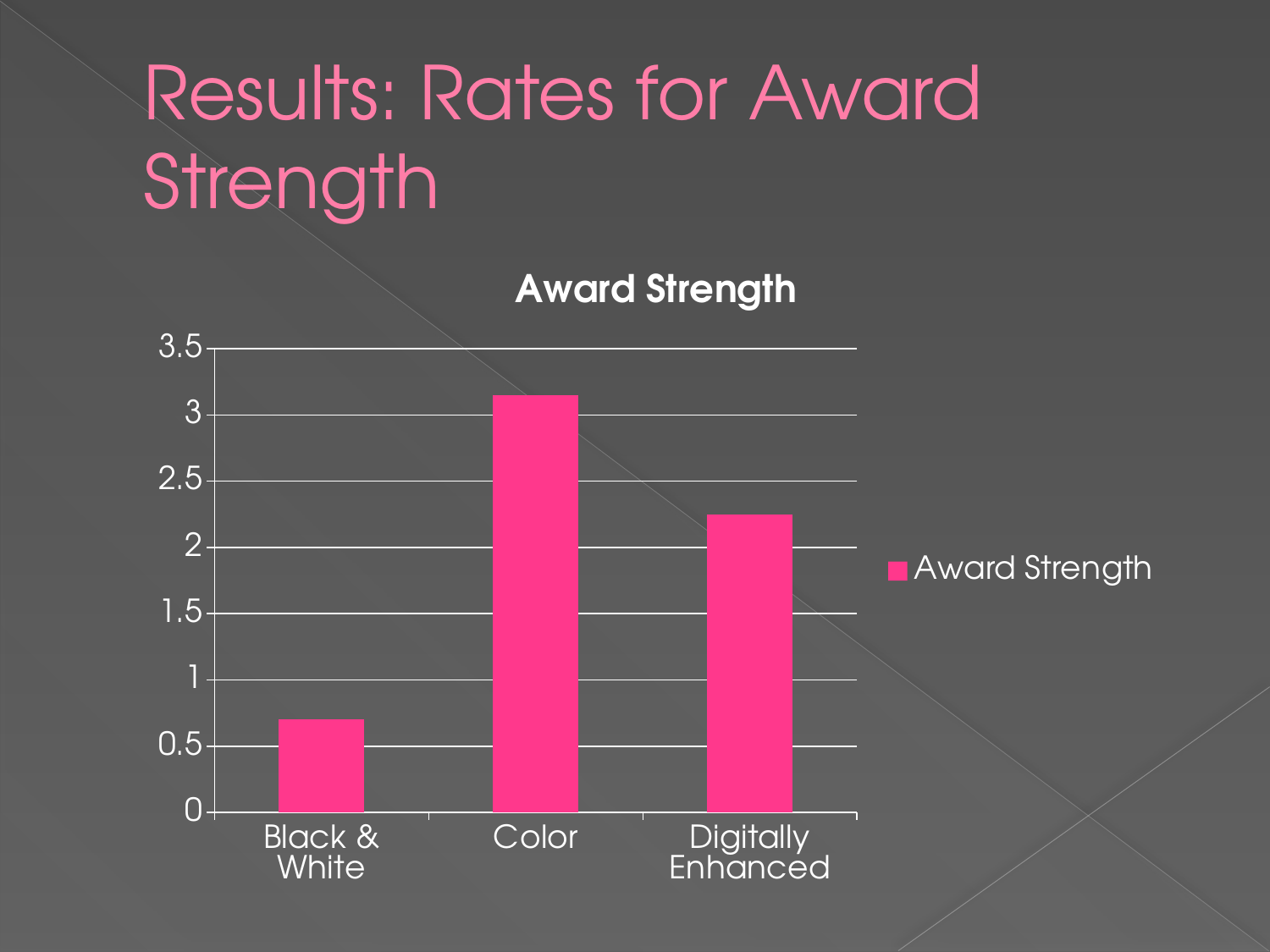

# Results: Rates for Award Strength

### Chart:

| Category | Award Strength |
|---|---|
| Black & White | 0.7000000000000002 |
| Color | 3.15 |
| Digitally Enhanced | 2.25 |